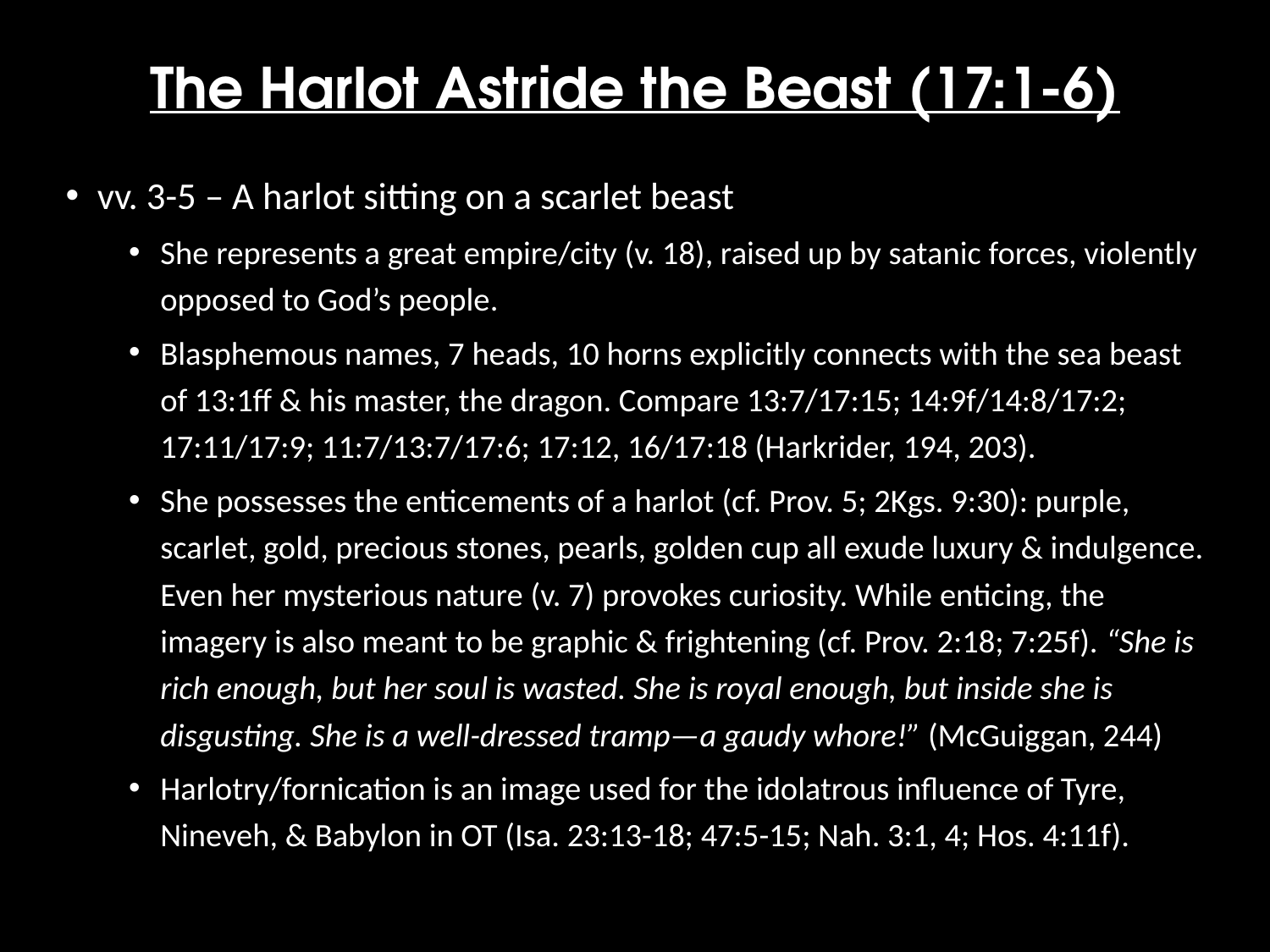

# The Harlot Astride the Beast (17:1-6)
vv. 3-5 – A harlot sitting on a scarlet beast
She represents a great empire/city (v. 18), raised up by satanic forces, violently opposed to God’s people.
Blasphemous names, 7 heads, 10 horns explicitly connects with the sea beast of 13:1ff & his master, the dragon. Compare 13:7/17:15; 14:9f/14:8/17:2; 17:11/17:9; 11:7/13:7/17:6; 17:12, 16/17:18 (Harkrider, 194, 203).
She possesses the enticements of a harlot (cf. Prov. 5; 2Kgs. 9:30): purple, scarlet, gold, precious stones, pearls, golden cup all exude luxury & indulgence. Even her mysterious nature (v. 7) provokes curiosity. While enticing, the imagery is also meant to be graphic & frightening (cf. Prov. 2:18; 7:25f). “She is rich enough, but her soul is wasted. She is royal enough, but inside she is disgusting. She is a well-dressed tramp—a gaudy whore!” (McGuiggan, 244)
Harlotry/fornication is an image used for the idolatrous influence of Tyre, Nineveh, & Babylon in OT (Isa. 23:13-18; 47:5-15; Nah. 3:1, 4; Hos. 4:11f).